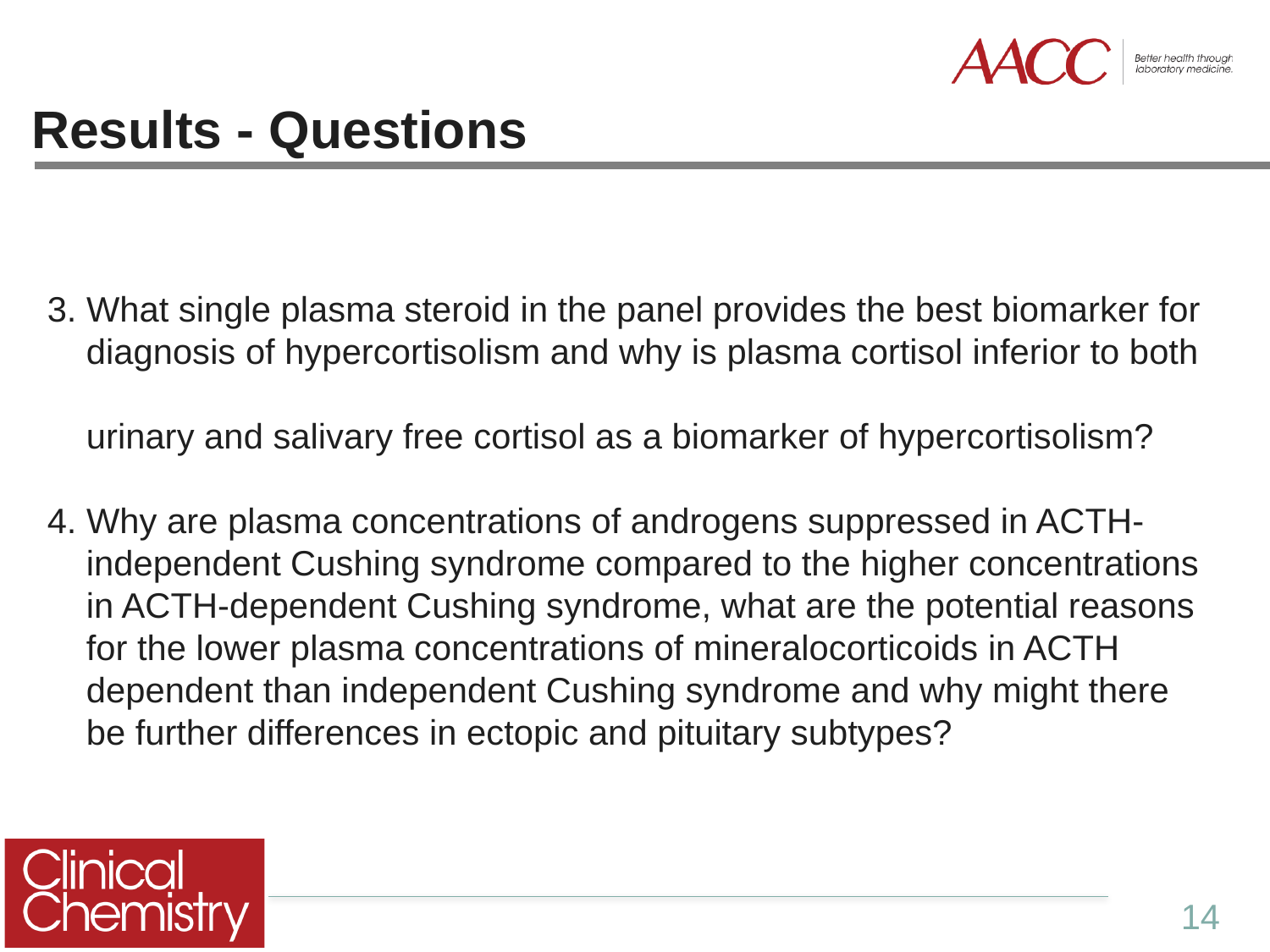

Results - Questions

3. What single plasma steroid in the panel provides the best biomarker for
    diagnosis of hypercortisolism and why is plasma cortisol inferior to both
    urinary and salivary free cortisol as a biomarker of hypercortisolism?

4. Why are plasma concentrations of androgens suppressed in ACTH-
    independent Cushing syndrome compared to the higher concentrations
    in ACTH-dependent Cushing syndrome, what are the potential reasons
    for the lower plasma concentrations of mineralocorticoids in ACTH
    dependent than independent Cushing syndrome and why might there
    be further differences in ectopic and pituitary subtypes?

14